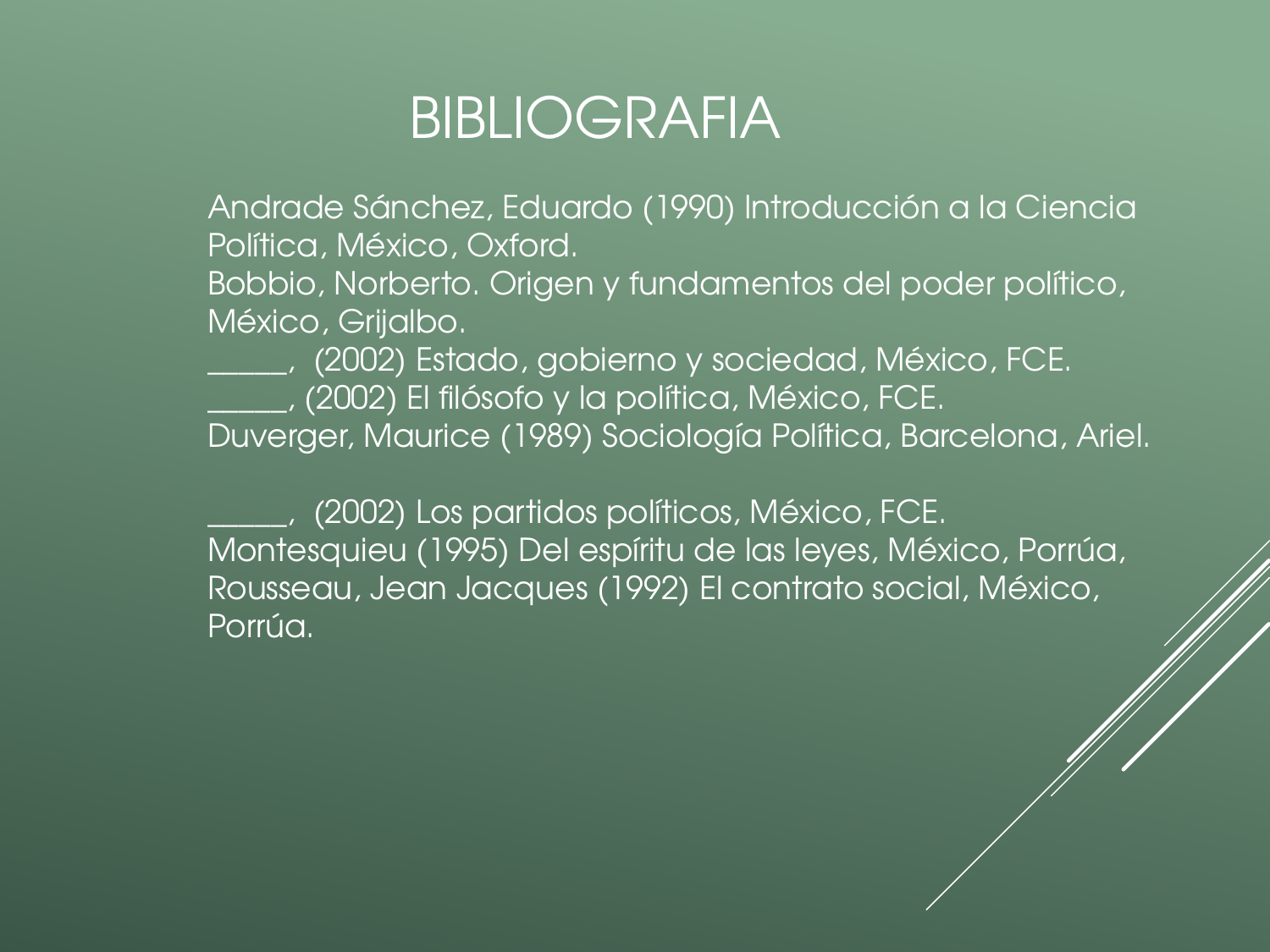

BIBLIOGRAFIA
Andrade Sánchez, Eduardo (1990) Introducción a la Ciencia Política, México, Oxford.
Bobbio, Norberto. Origen y fundamentos del poder político, México, Grijalbo.
_____,  (2002) Estado, gobierno y sociedad, México, FCE.
_____, (2002) El filósofo y la política, México, FCE.
Duverger, Maurice (1989) Sociología Política, Barcelona, Ariel.
_____,  (2002) Los partidos políticos, México, FCE. Montesquieu (1995) Del espíritu de las leyes, México, Porrúa,
Rousseau, Jean Jacques (1992) El contrato social, México, Porrúa.